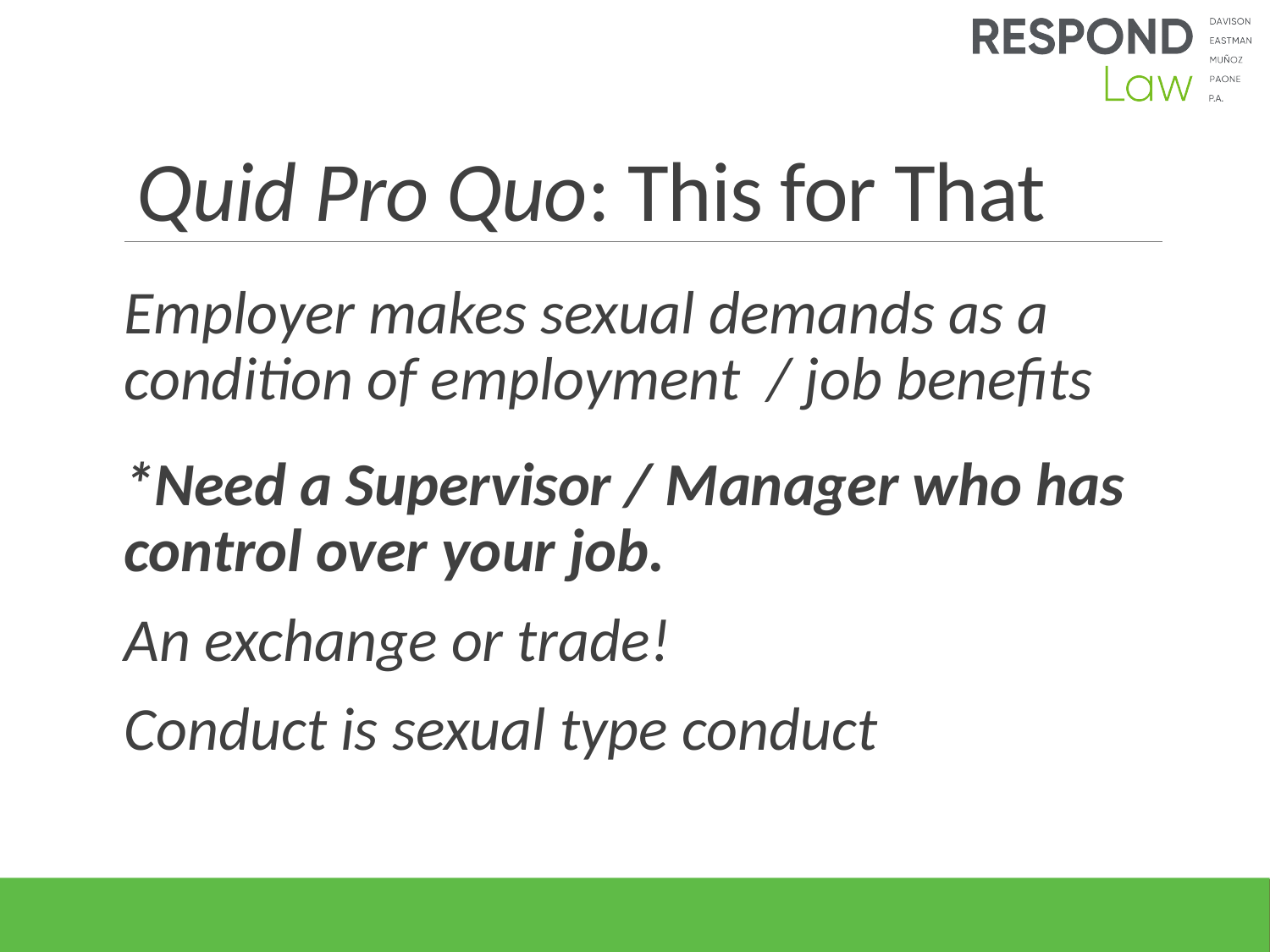

# Quid Pro Quo: This for That
Employer makes sexual demands as a condition of employment  / job benefits
*Need a Supervisor / Manager who has control over your job.
An exchange or trade!
Conduct is sexual type conduct